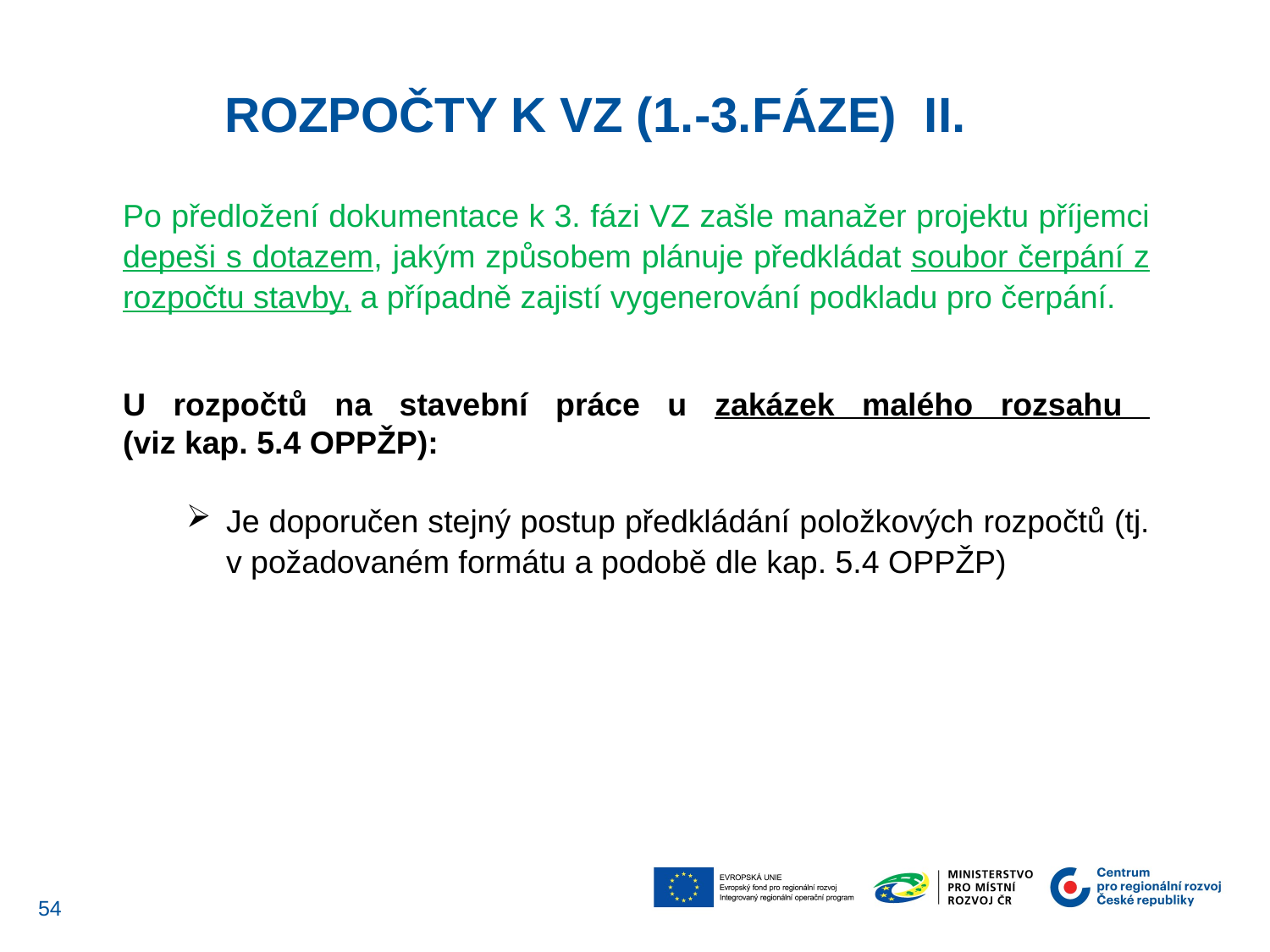

ROZPOČTY k VZ (1.-3.fáze)  II.

Po předložení dokumentace k 3. fázi VZ zašle manažer projektu příjemci depeši s dotazem, jakým způsobem plánuje předkládat soubor čerpání z rozpočtu stavby, a případně zajistí vygenerování podkladu pro čerpání.

U rozpočtů na stavební práce u zakázek malého rozsahu
(viz kap. 5.4 OPPŽP):

Je doporučen stejný postup předkládání položkových rozpočtů (tj. v požadovaném formátu a podobě dle kap. 5.4 OPPŽP)

54